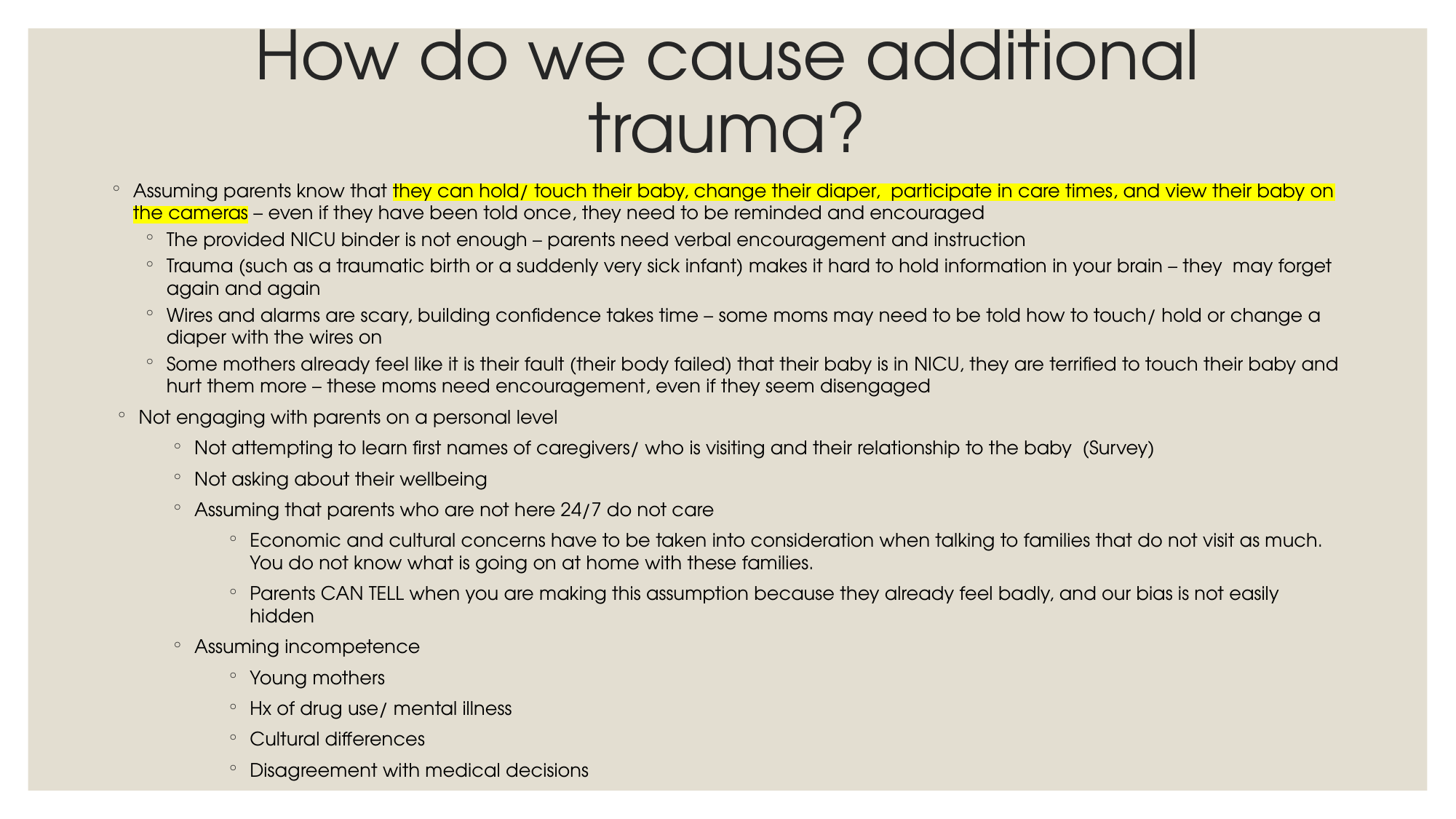

# How do we cause additional trauma?
Assuming parents know that they can hold/ touch their baby, change their diaper,  participate in care times, and view their baby on the cameras – even if they have been told once, they need to be reminded and encouraged
The provided NICU binder is not enough – parents need verbal encouragement and instruction
Trauma (such as a traumatic birth or a suddenly very sick infant) makes it hard to hold information in your brain – they  may forget again and again
Wires and alarms are scary, building confidence takes time – some moms may need to be told how to touch/ hold or change a diaper with the wires on
Some mothers already feel like it is their fault (their body failed) that their baby is in NICU, they are terrified to touch their baby and hurt them more – these moms need encouragement, even if they seem disengaged
Not engaging with parents on a personal level
Not attempting to learn first names of caregivers/ who is visiting and their relationship to the baby  (Survey)
Not asking about their wellbeing
Assuming that parents who are not here 24/7 do not care
Economic and cultural concerns have to be taken into consideration when talking to families that do not visit as much.  You do not know what is going on at home with these families.
Parents CAN TELL when you are making this assumption because they already feel badly, and our bias is not easily hidden
Assuming incompetence
Young mothers
Hx of drug use/ mental illness
Cultural differences
Disagreement with medical decisions